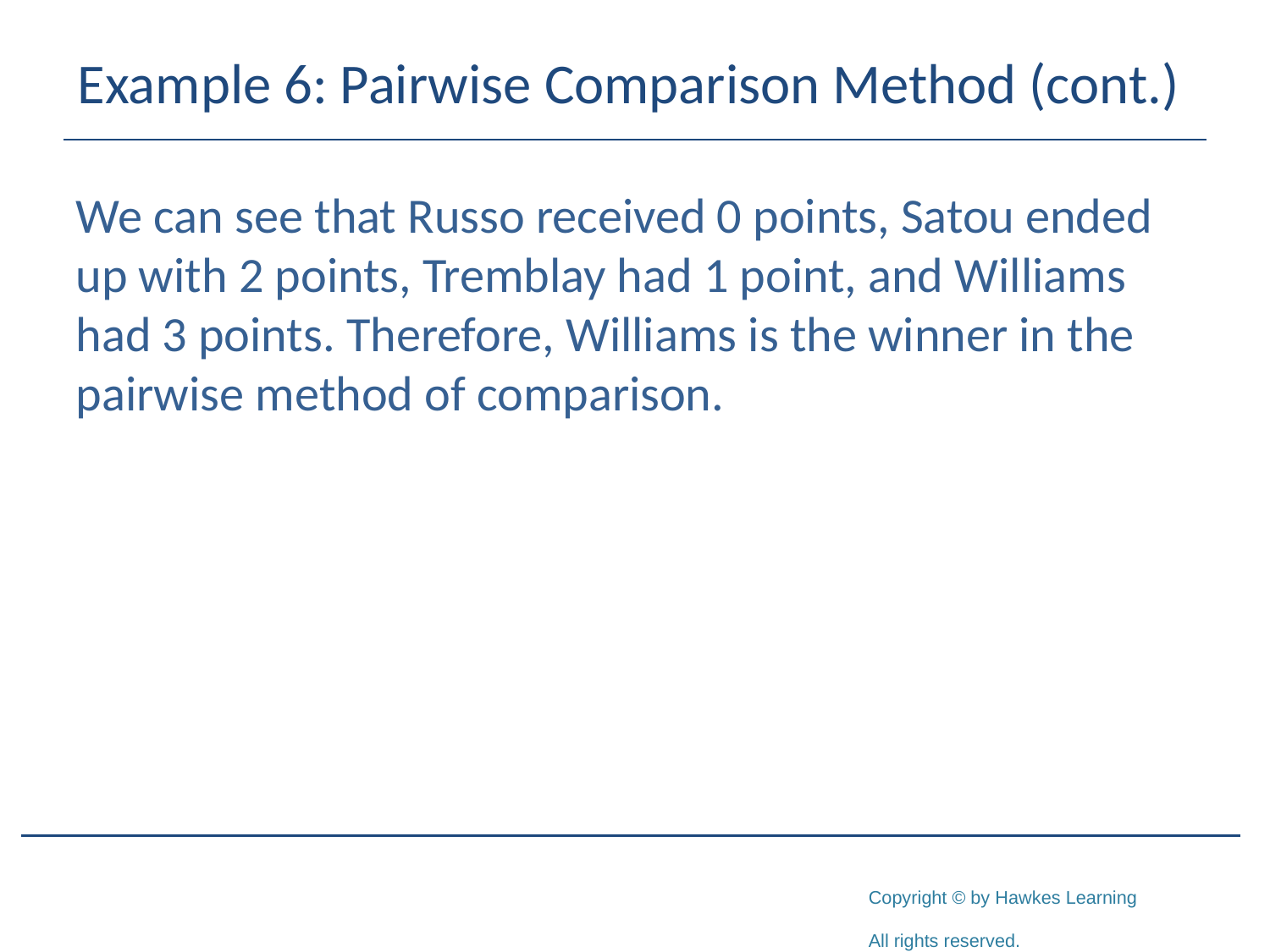

# Example 6: Pairwise Comparison Method (cont.)
We can see that Russo received 0 points, Satou ended up with 2 points, Tremblay had 1 point, and Williams had 3 points. Therefore, Williams is the winner in the pairwise method of comparison.